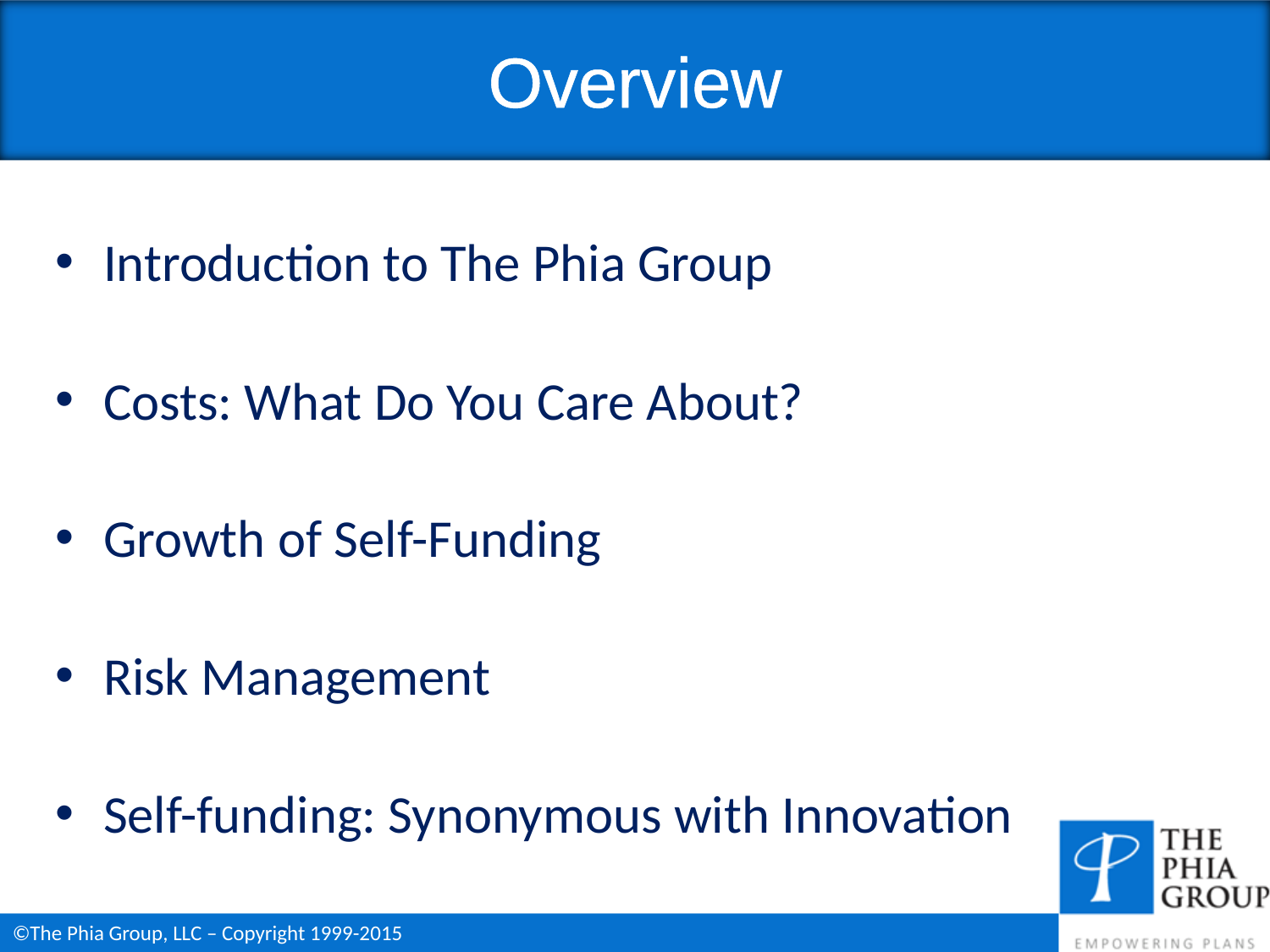

# Overview
Introduction to The Phia Group
Costs: What Do You Care About?
Growth of Self-Funding
Risk Management
Self-funding: Synonymous with Innovation